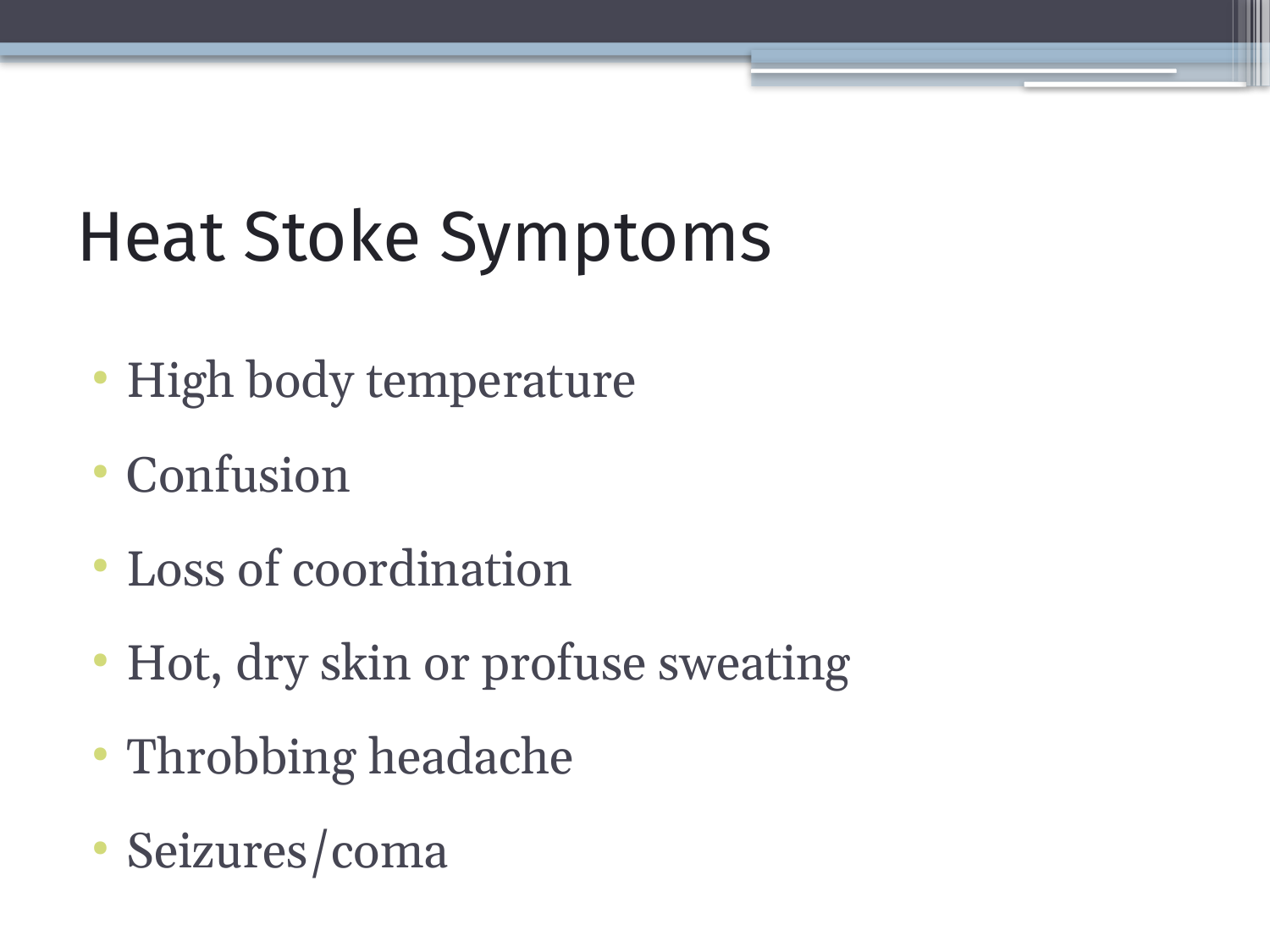

# Heat Stoke Symptoms
High body temperature
Confusion
Loss of coordination
Hot, dry skin or profuse sweating
Throbbing headache
Seizures/coma